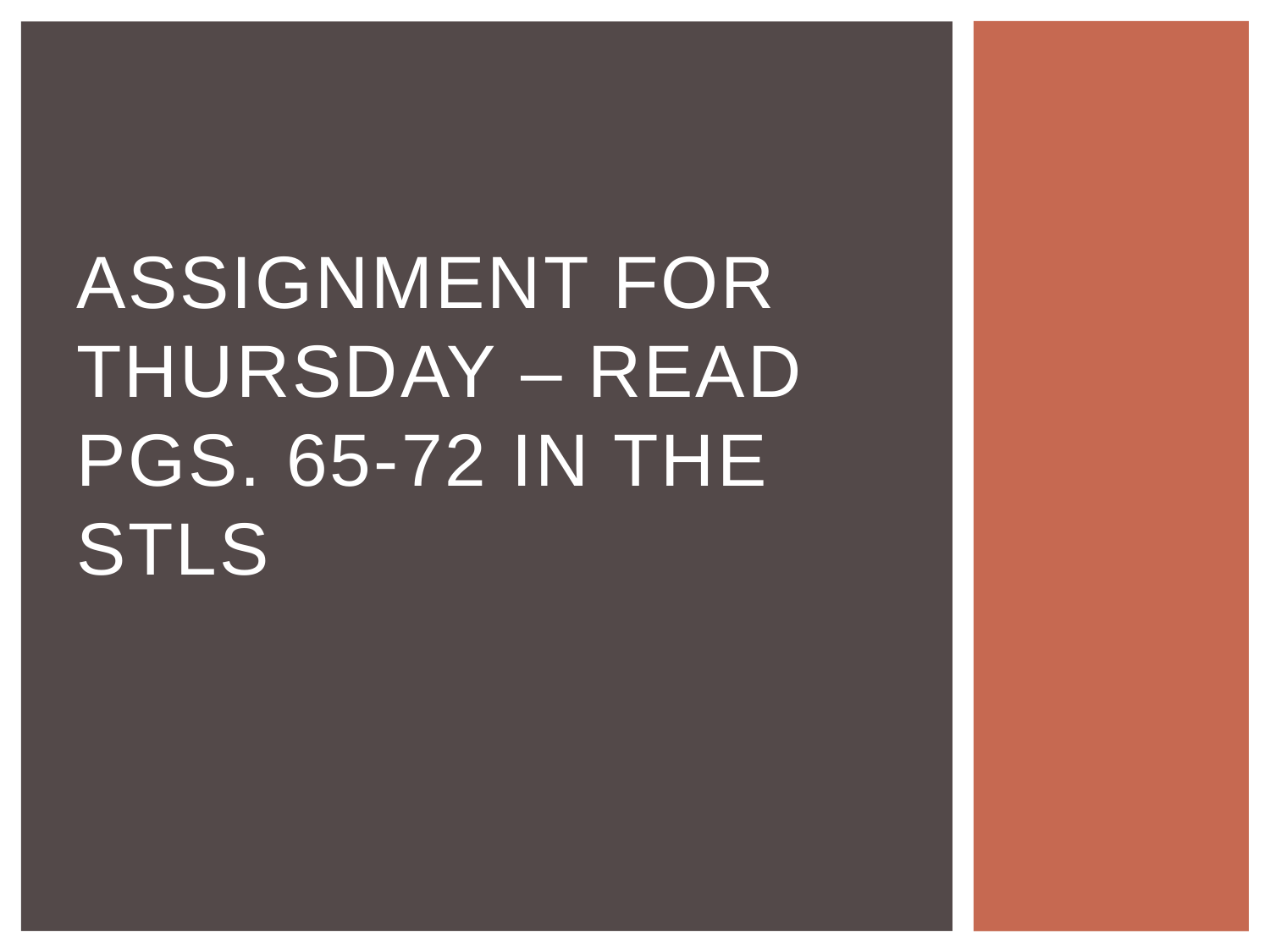

# Assignment for Thursday – Read pgs. 65-72 in the STLs